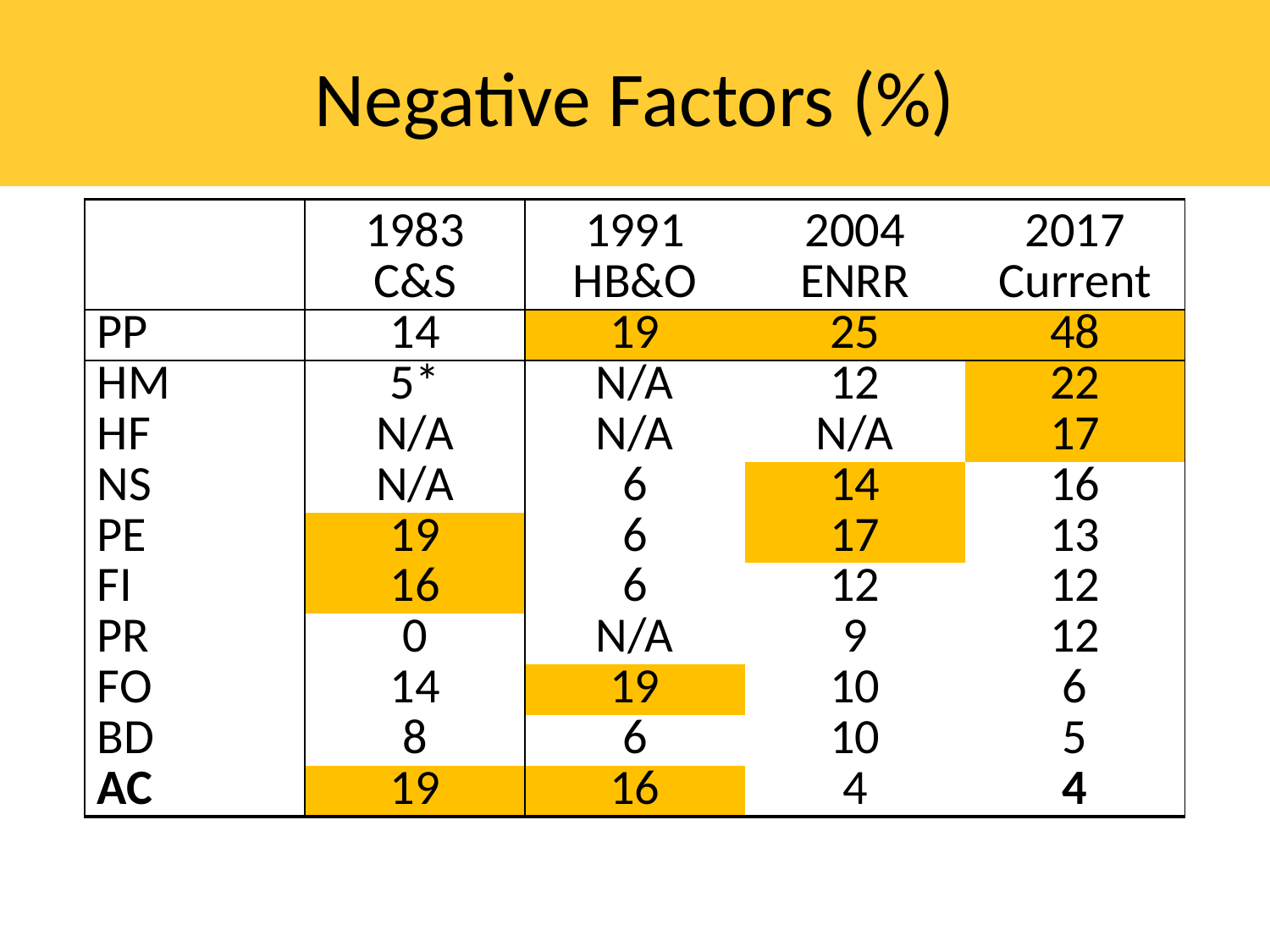

# Negative Factors (%)
|  | 1983 | 1991 | 2004 | 2017 |
| --- | --- | --- | --- | --- |
|  | C&S | HB&O | ENRR | Current |
| PP | 14 | 19 | 25 | 48 |
| HM | 5\* | N/A | 12 | 22 |
| HF | N/A | N/A | N/A | 17 |
| NS | N/A | 6 | 14 | 16 |
| PE | 19 | 6 | 17 | 13 |
| FI | 16 | 6 | 12 | 12 |
| PR | 0 | N/A | 9 | 12 |
| FO | 14 | 19 | 10 | 6 |
| BD | 8 | 6 | 10 | 5 |
| AC | 19 | 16 | 4 | 4 |